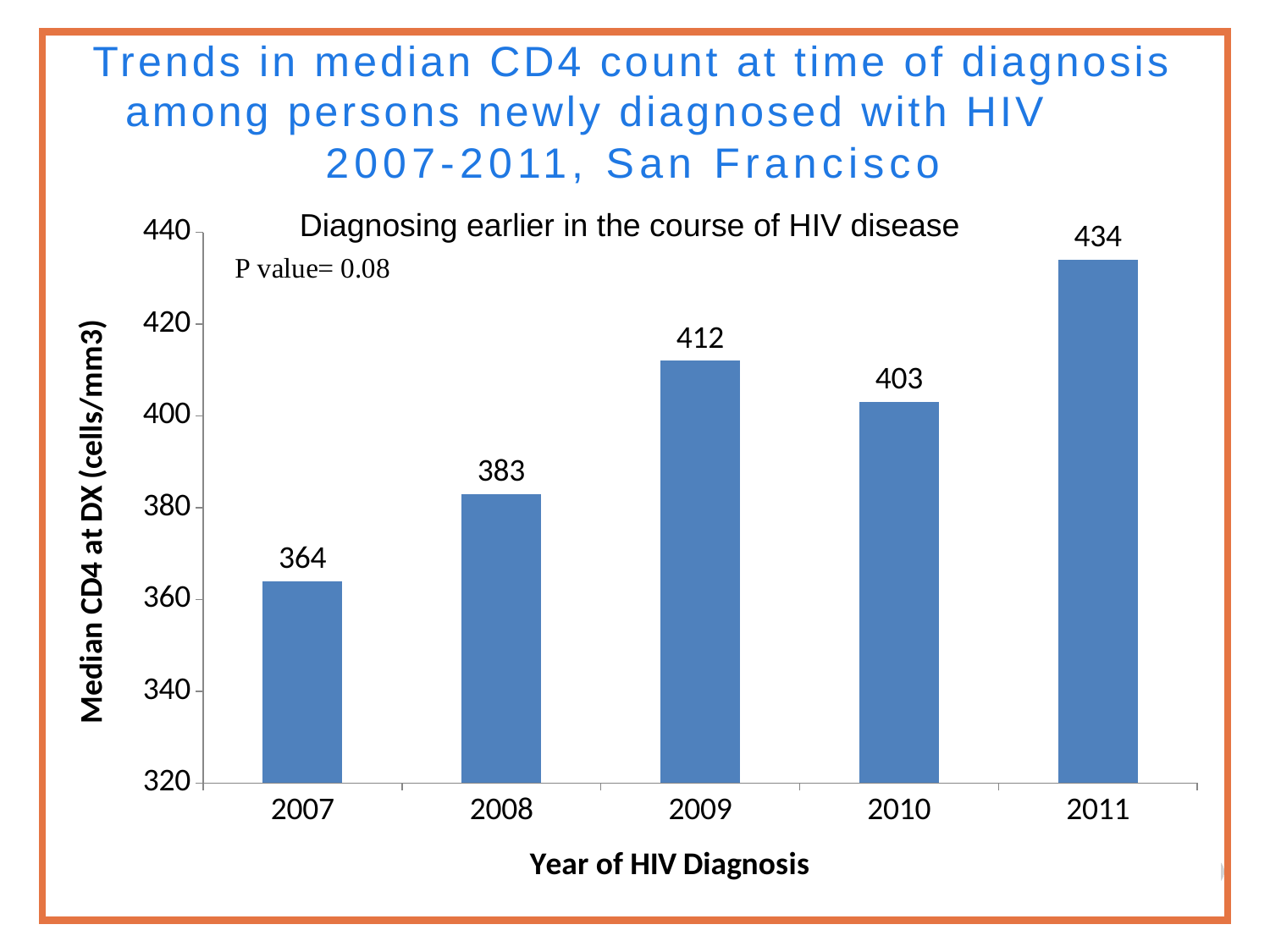

# Trends in median CD4 count at time of diagnosis among persons newly diagnosed with HIV       2007-2011, San Francisco
Diagnosing earlier in the course of HIV disease

### Chart

| Category | Median Cd4 at ART (cells/mm3) |
|---|---|
| 2007 | 364.0 |
| 2008 | 383.0 |
| 2009 | 412.0 |
| 2010 | 403.0 |
| 2011 | 434.0 |